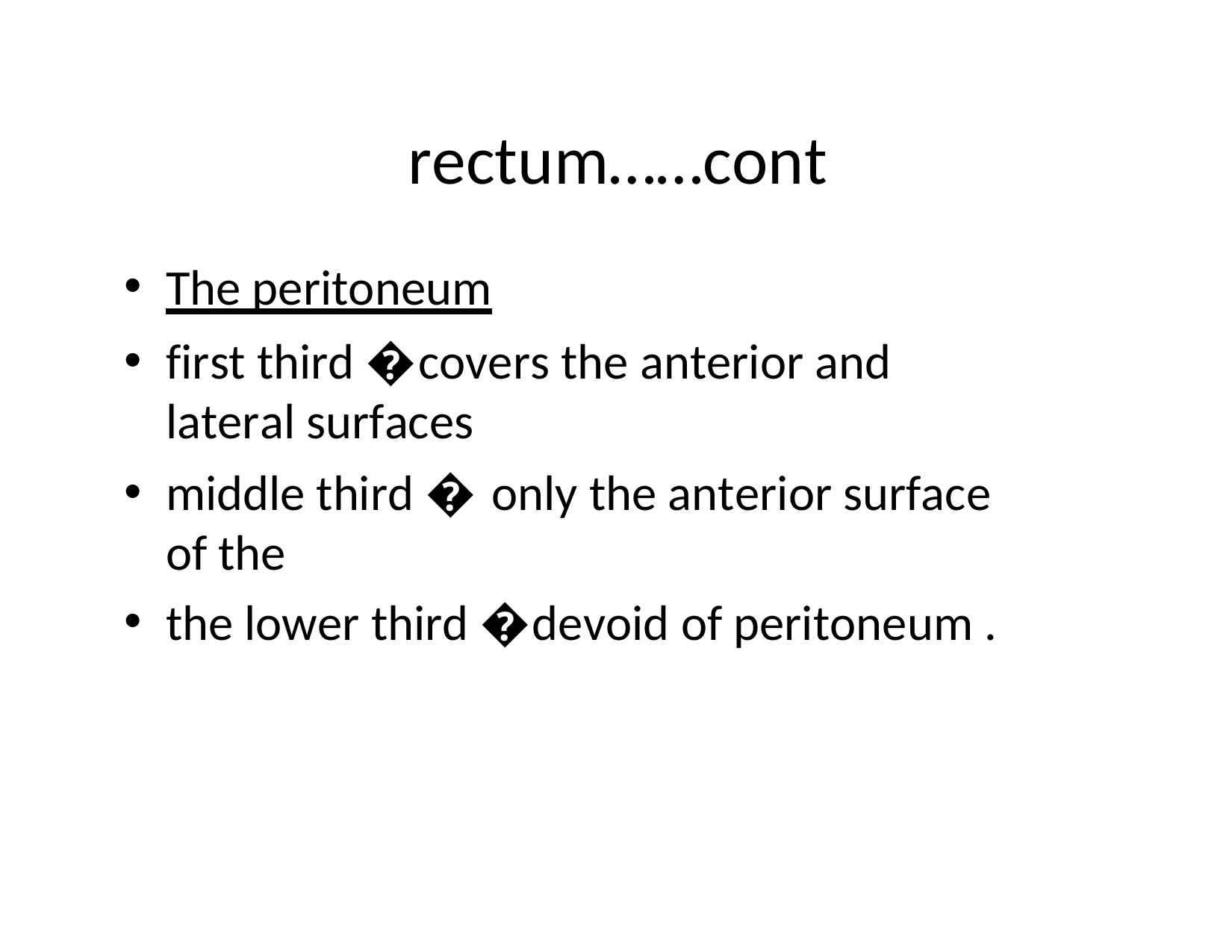

# rectum……cont
The peritoneum

first third �covers the anterior and lateral surfaces

middle third � only the anterior surface of the

the lower third �devoid of peritoneum .